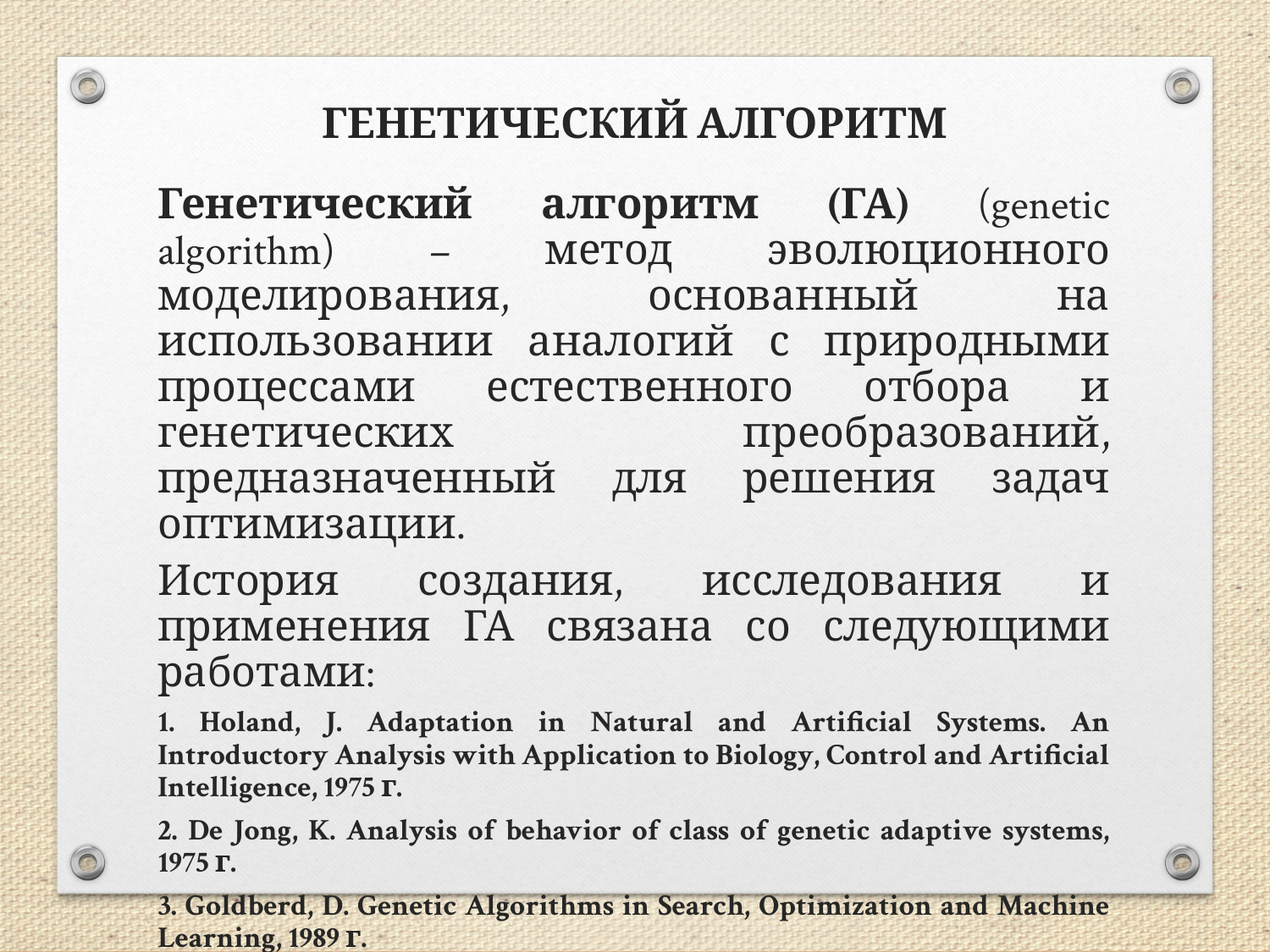

ГЕНЕТИЧЕСКИЙ АЛГОРИТМ
Генетический алгоритм (ГА) (genetic algorithm) – метод эволюционного моделирования, основанный на использовании аналогий с природными процессами естественного отбора и генетических преобразований, предназначенный для решения задач оптимизации.
История создания, исследования и применения ГА связана со следующими работами:
1. Holand, J. Adaptation in Natural and Artificial Systems. An Introductory Analysis with Application to Biology, Control and Artificial Intelligence, 1975 г.
2. De Jong, K. Analysis of behavior of class of genetic adaptive systems, 1975 г.
3. Goldberd, D. Genetic Algorithms in Search, Optimization and Machine Learning, 1989 г.